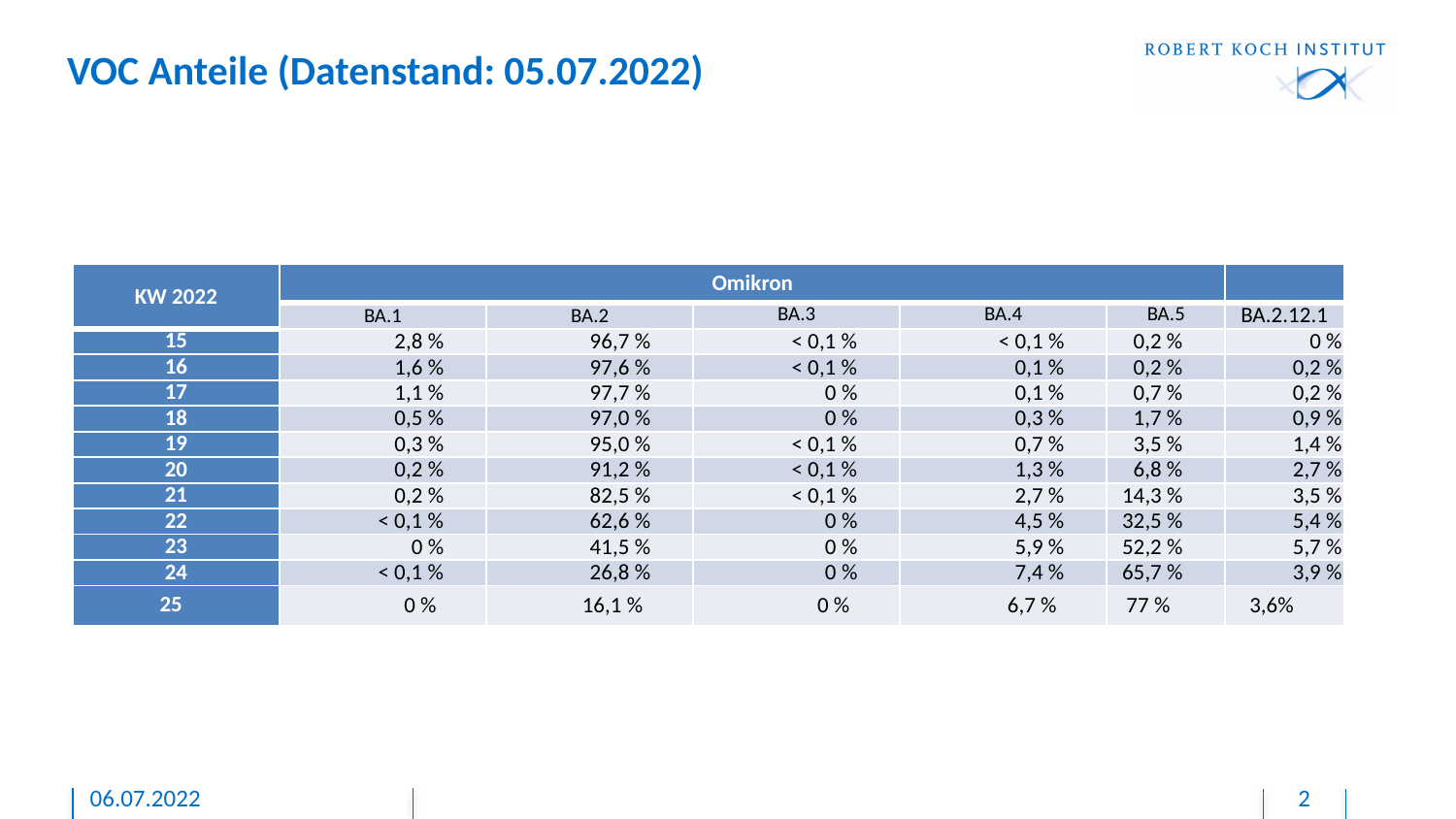

VOC Anteile (Datenstand: 05.07.2022)
| KW 2022 | Omikron |  |  |  |  |  |
| --- | --- | --- | --- | --- | --- | --- |
|  | BA.1 | BA.2 | BA.3 | BA.4 | BA.5 | BA.2.12.1 |
| 15 | 2,8 % | 96,7 % | < 0,1 % | < 0,1 % | 0,2 % | 0 % |
| 16 | 1,6 % | 97,6 % | < 0,1 % | 0,1 % | 0,2 % | 0,2 % |
| 17 | 1,1 % | 97,7 % | 0 % | 0,1 % | 0,7 % | 0,2 % |
| 18 | 0,5 % | 97,0 % | 0 % | 0,3 % | 1,7 % | 0,9 % |
| 19 | 0,3 % | 95,0 % | < 0,1 % | 0,7 % | 3,5 % | 1,4 % |
| 20 | 0,2 % | 91,2 % | < 0,1 % | 1,3 % | 6,8 % | 2,7 % |
| 21 | 0,2 % | 82,5 % | < 0,1 % | 2,7 % | 14,3 % | 3,5 % |
| 22 | < 0,1 % | 62,6 % | 0 % | 4,5 % | 32,5 % | 5,4 % |
| 23 | 0 % | 41,5 % | 0 % | 5,9 % | 52,2 % | 5,7 % |
| 24 | < 0,1 % | 26,8 % | 0 % | 7,4 % | 65,7 % | 3,9 % |
| 25 | 0 % | 16,1 % | 0 % | 6,7 % | 77 % | 3,6% |
06.07.2022
2